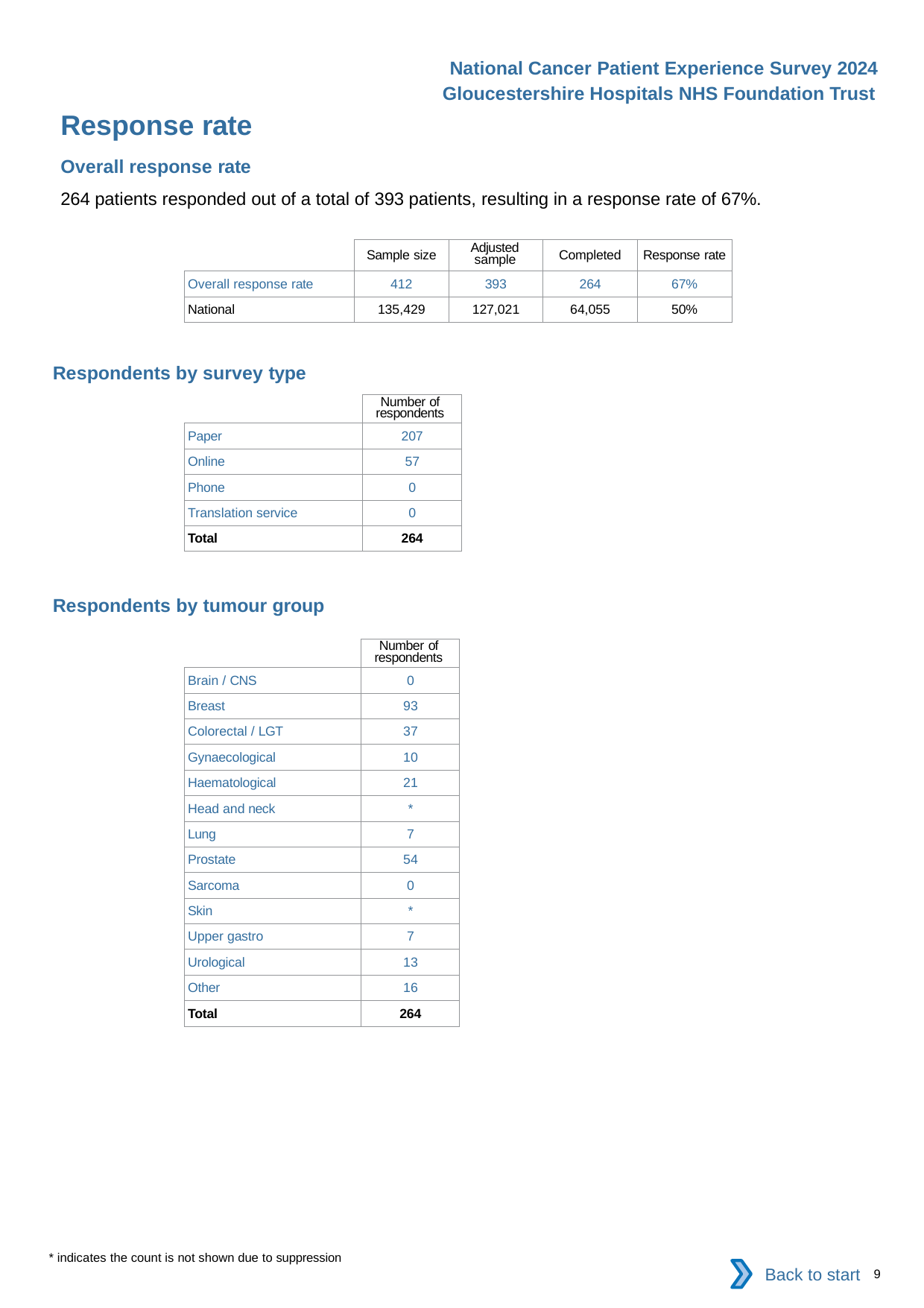

National Cancer Patient Experience Survey 2024
Gloucestershire Hospitals NHS Foundation Trust
Response rate
Overall response rate
264 patients responded out of a total of 393 patients, resulting in a response rate of 67%.
|  | Sample size | Adjusted sample | Completed | Response rate |
| --- | --- | --- | --- | --- |
| Overall response rate | 412 | 393 | 264 | 67% |
| National | 135,429 | 127,021 | 64,055 | 50% |
Respondents by survey type
|  | Number of respondents |
| --- | --- |
| Paper | 207 |
| Online | 57 |
| Phone | 0 |
| Translation service | 0 |
| Total | 264 |
Respondents by tumour group
|  | Number of respondents |
| --- | --- |
| Brain / CNS | 0 |
| Breast | 93 |
| Colorectal / LGT | 37 |
| Gynaecological | 10 |
| Haematological | 21 |
| Head and neck | \* |
| Lung | 7 |
| Prostate | 54 |
| Sarcoma | 0 |
| Skin | \* |
| Upper gastro | 7 |
| Urological | 13 |
| Other | 16 |
| Total | 264 |
* indicates the count is not shown due to suppression
Back to start

9